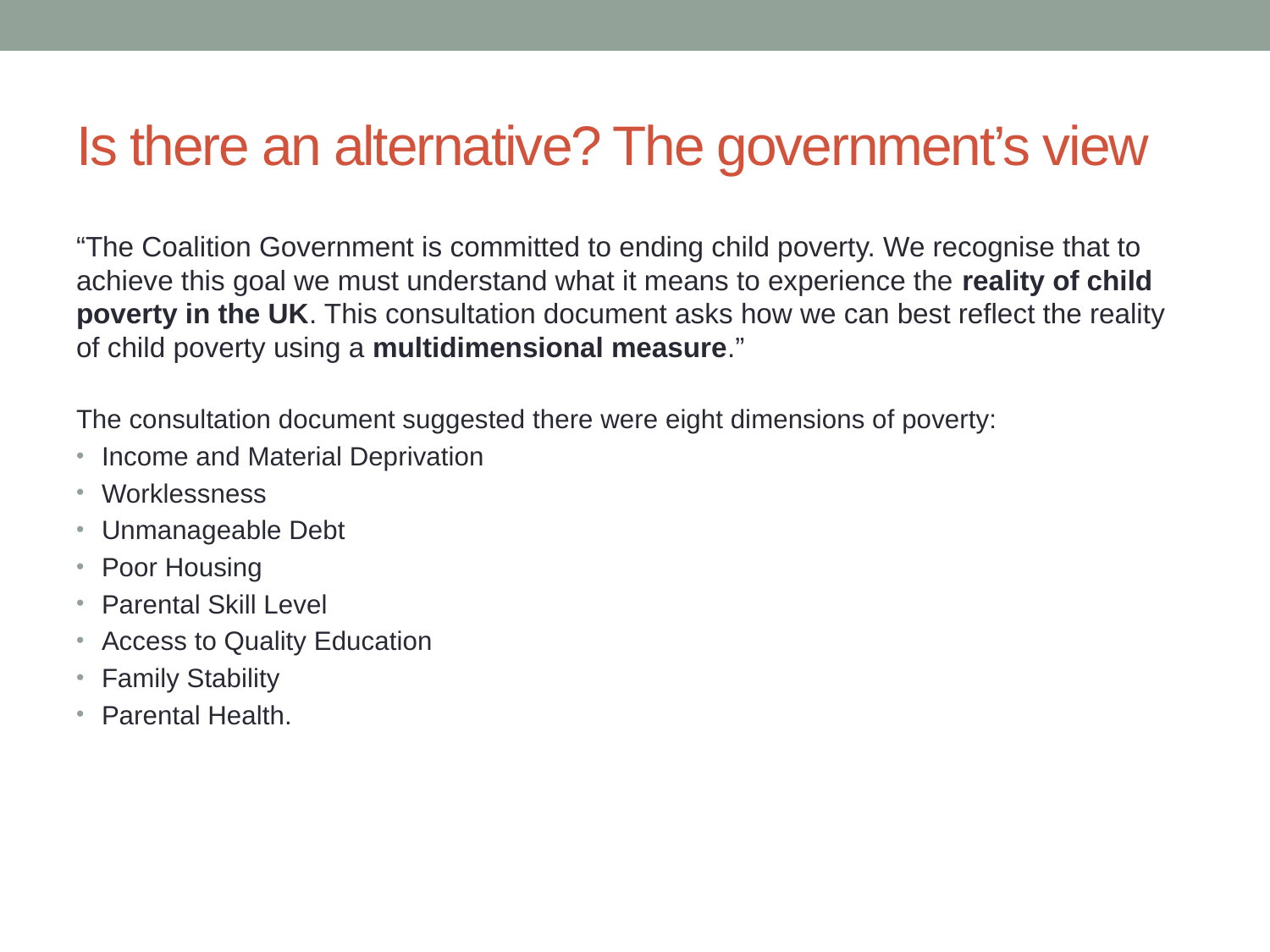

# Is there an alternative? The government’s view
“The Coalition Government is committed to ending child poverty. We recognise that to achieve this goal we must understand what it means to experience the reality of child poverty in the UK. This consultation document asks how we can best reflect the reality of child poverty using a multidimensional measure.”
The consultation document suggested there were eight dimensions of poverty:
Income and Material Deprivation
Worklessness
Unmanageable Debt
Poor Housing
Parental Skill Level
Access to Quality Education
Family Stability
Parental Health.